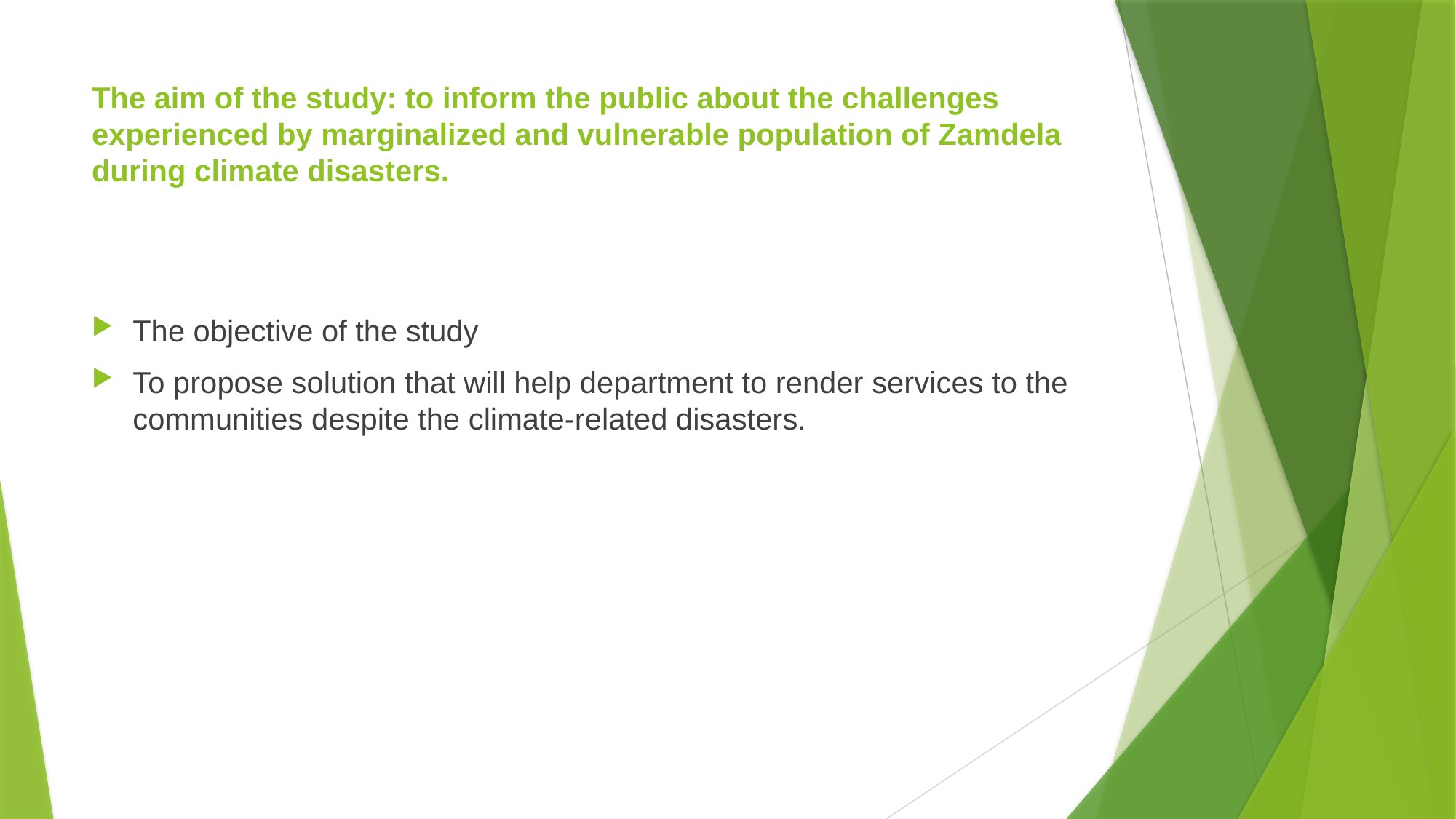

# The aim of the study: to inform the public about the challenges experienced by marginalized and vulnerable population of Zamdela during climate disasters.

The objective of the study
To propose solution that will help department to render services to the communities despite the climate-related disasters.